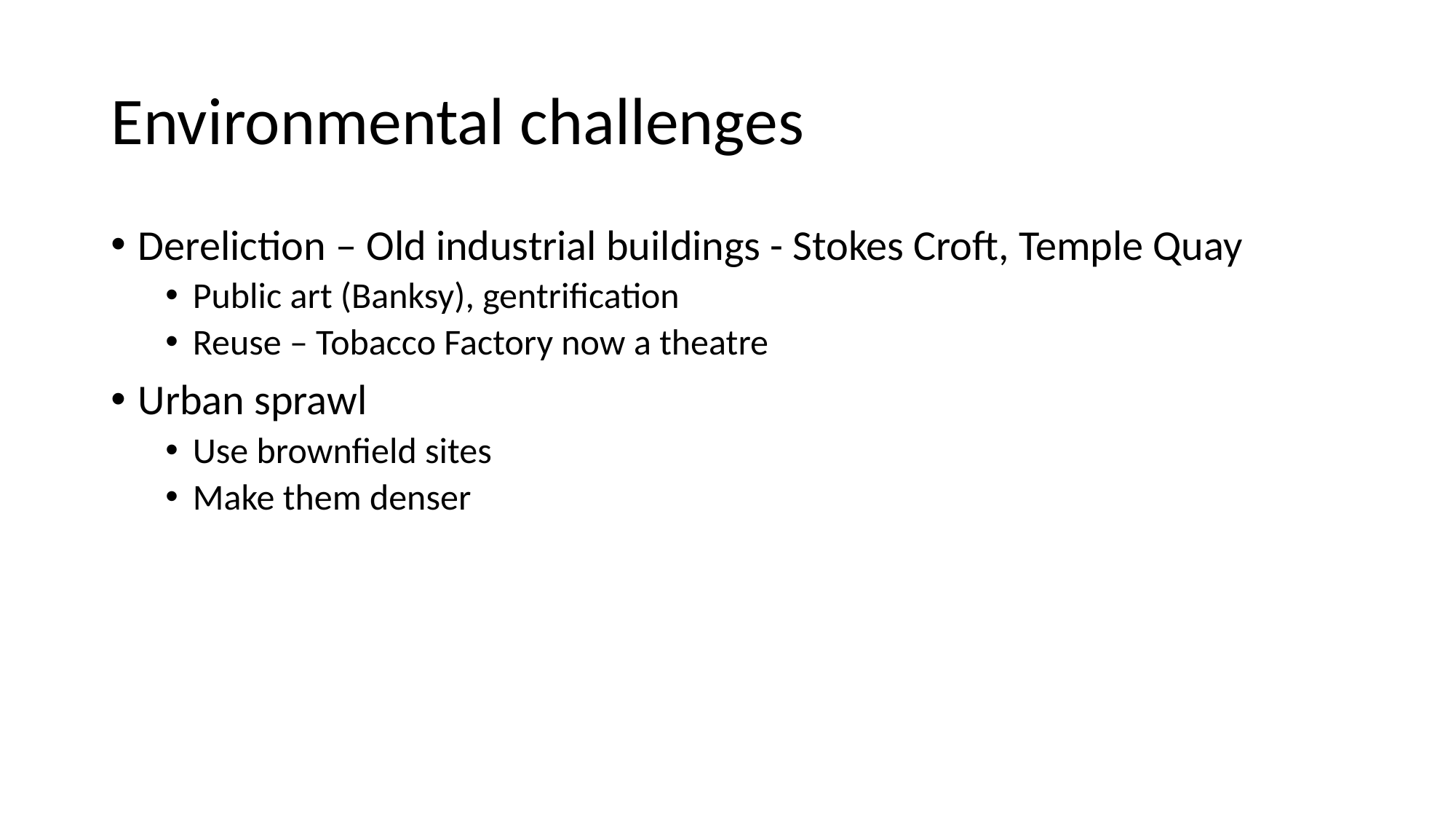

# Environmental challenges
Dereliction – Old industrial buildings - Stokes Croft, Temple Quay
Public art (Banksy), gentrification
Reuse – Tobacco Factory now a theatre
Urban sprawl
Use brownfield sites
Make them denser